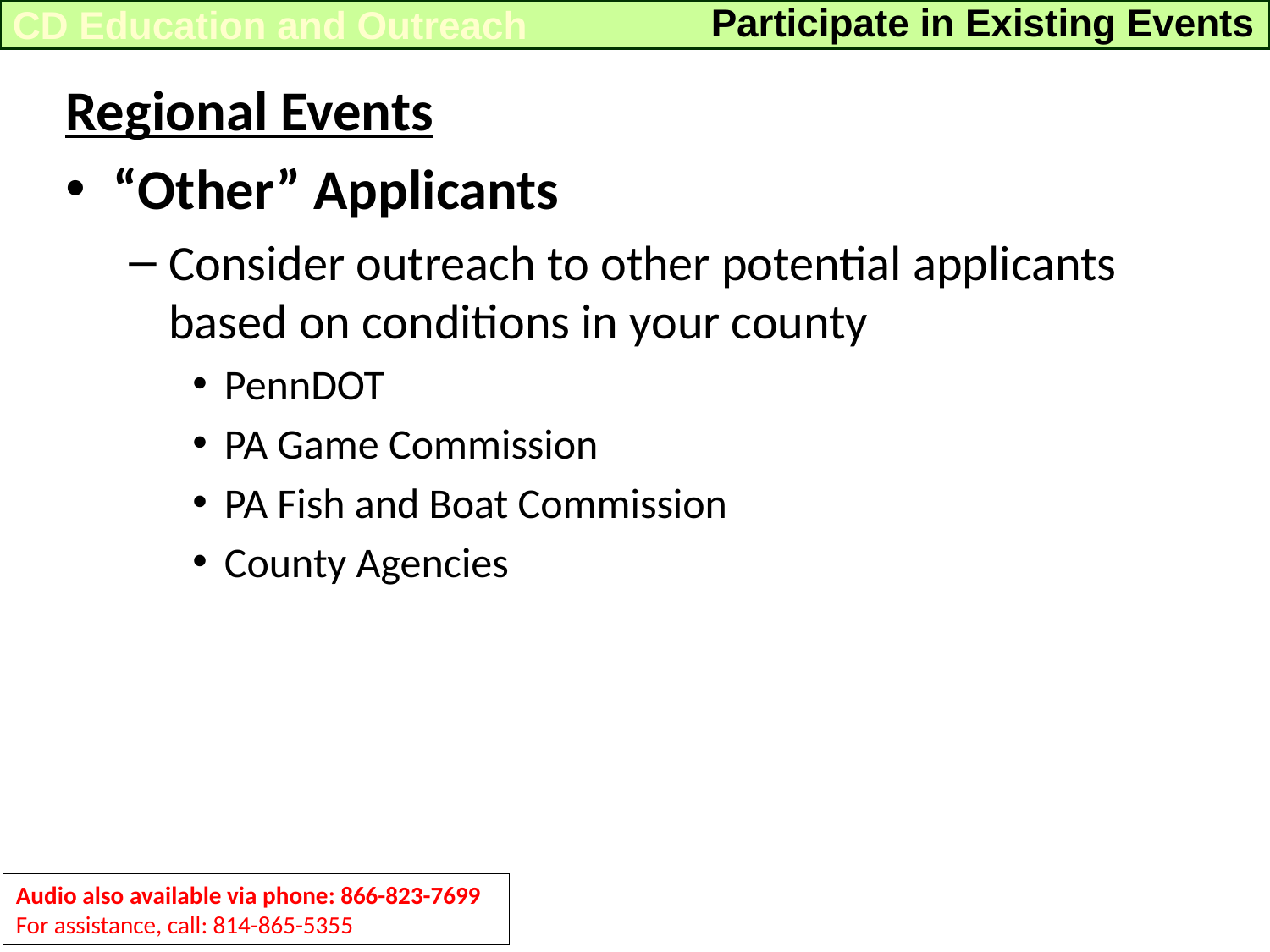

Participate in Existing Events
CD Education and Outreach

Regional Events
“Other” Applicants
Consider outreach to other potential applicants based on conditions in your county
PennDOT
PA Game Commission
PA Fish and Boat Commission
County Agencies

Audio also available via phone: 866-823-7699
For assistance, call: 814-865-5355